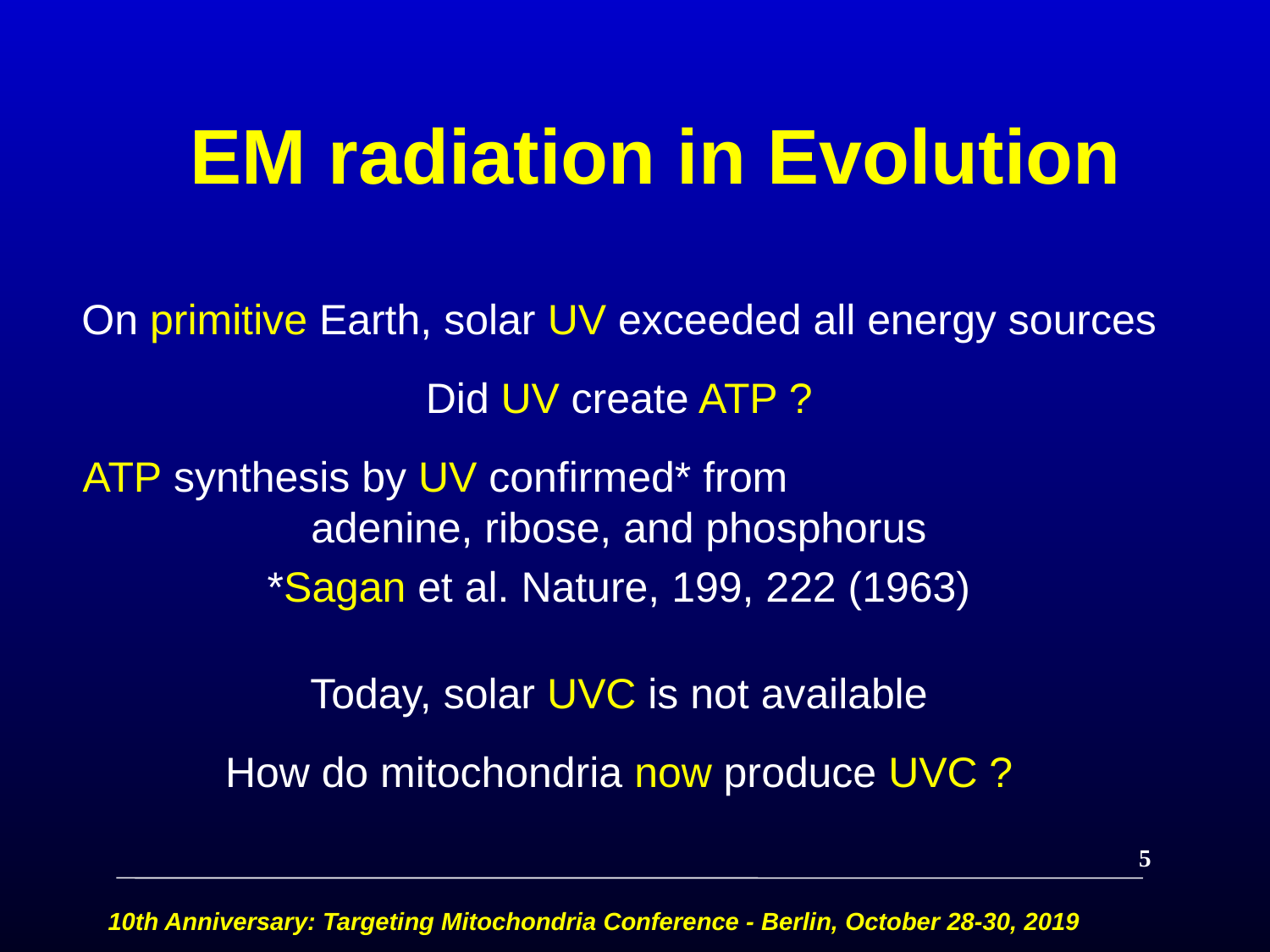

# EM radiation in Evolution
On primitive Earth, solar UV exceeded all energy sources

Did UV create ATP ?

ATP synthesis by UV confirmed* from                                adenine, ribose, and phosphorus
*Sagan et al. Nature, 199, 222 (1963)

Today, solar UVC is not available

How do mitochondria now produce UVC ?

5
10th Anniversary: Targeting Mitochondria Conference - Berlin, October 28-30, 2019